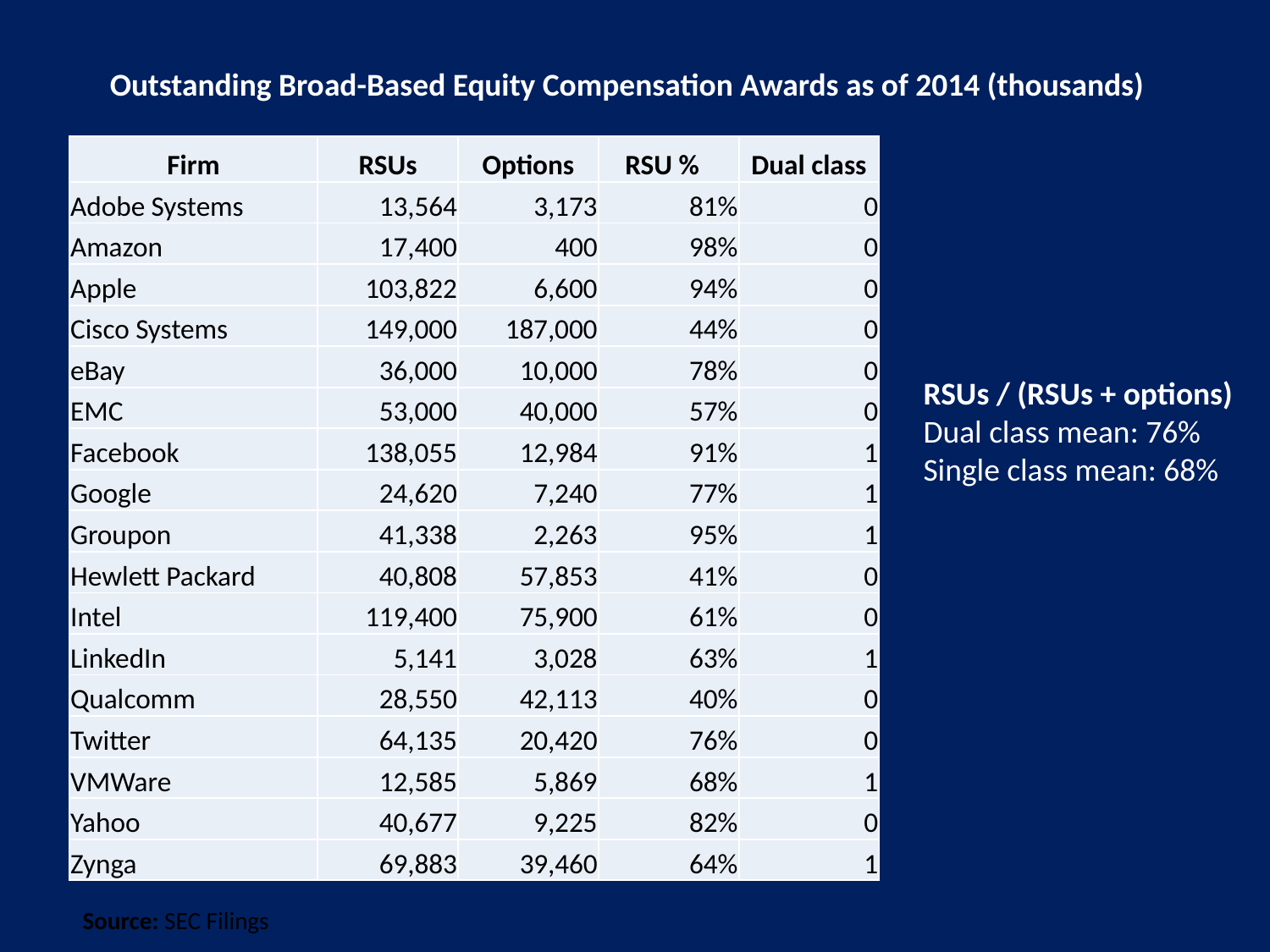

Outstanding Broad-Based Equity Compensation Awards as of 2014 (thousands)
| Firm | RSUs | Options | RSU % | Dual class |
| --- | --- | --- | --- | --- |
| Adobe Systems | 13,564 | 3,173 | 81% | 0 |
| Amazon | 17,400 | 400 | 98% | 0 |
| Apple | 103,822 | 6,600 | 94% | 0 |
| Cisco Systems | 149,000 | 187,000 | 44% | 0 |
| eBay | 36,000 | 10,000 | 78% | 0 |
| EMC | 53,000 | 40,000 | 57% | 0 |
| Facebook | 138,055 | 12,984 | 91% | 1 |
| Google | 24,620 | 7,240 | 77% | 1 |
| Groupon | 41,338 | 2,263 | 95% | 1 |
| Hewlett Packard | 40,808 | 57,853 | 41% | 0 |
| Intel | 119,400 | 75,900 | 61% | 0 |
| LinkedIn | 5,141 | 3,028 | 63% | 1 |
| Qualcomm | 28,550 | 42,113 | 40% | 0 |
| Twitter | 64,135 | 20,420 | 76% | 0 |
| VMWare | 12,585 | 5,869 | 68% | 1 |
| Yahoo | 40,677 | 9,225 | 82% | 0 |
| Zynga | 69,883 | 39,460 | 64% | 1 |
RSUs / (RSUs + options)
Dual class mean: 76%
Single class mean: 68%
Source: SEC Filings